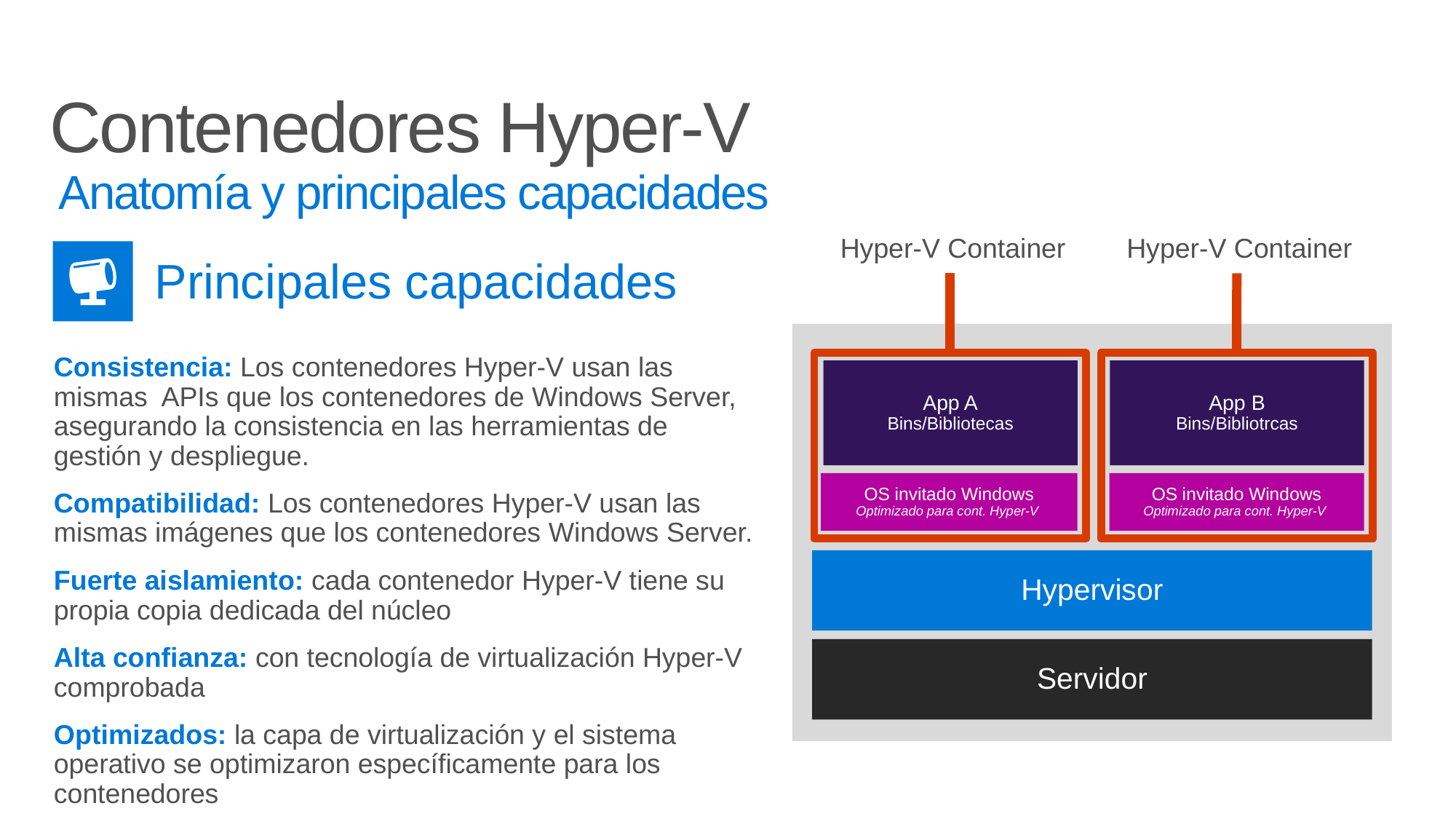

Contenedores Hyper-V
 Anatomía y principales capacidades
Hyper-V Container
Hyper-V Container
Principales capacidades

Consistencia: Los contenedores Hyper-V usan las mismas  APIs que los contenedores de Windows Server, asegurando la consistencia en las herramientas de gestión y despliegue.
Compatibilidad: Los contenedores Hyper-V usan las mismas imágenes que los contenedores Windows Server.
Fuerte aislamiento: cada contenedor Hyper-V tiene su propia copia dedicada del núcleo
Alta confianza: con tecnología de virtualización Hyper-V comprobada
Optimizados: la capa de virtualización y el sistema operativo se optimizaron específicamente para los contenedores

App A
Bins/Bibliotecas
App B
Bins/Bibliotrcas
OS invitado Windows
Optimizado para cont. Hyper-V
OS invitado Windows
Optimizado para cont. Hyper-V
Hypervisor
Servidor